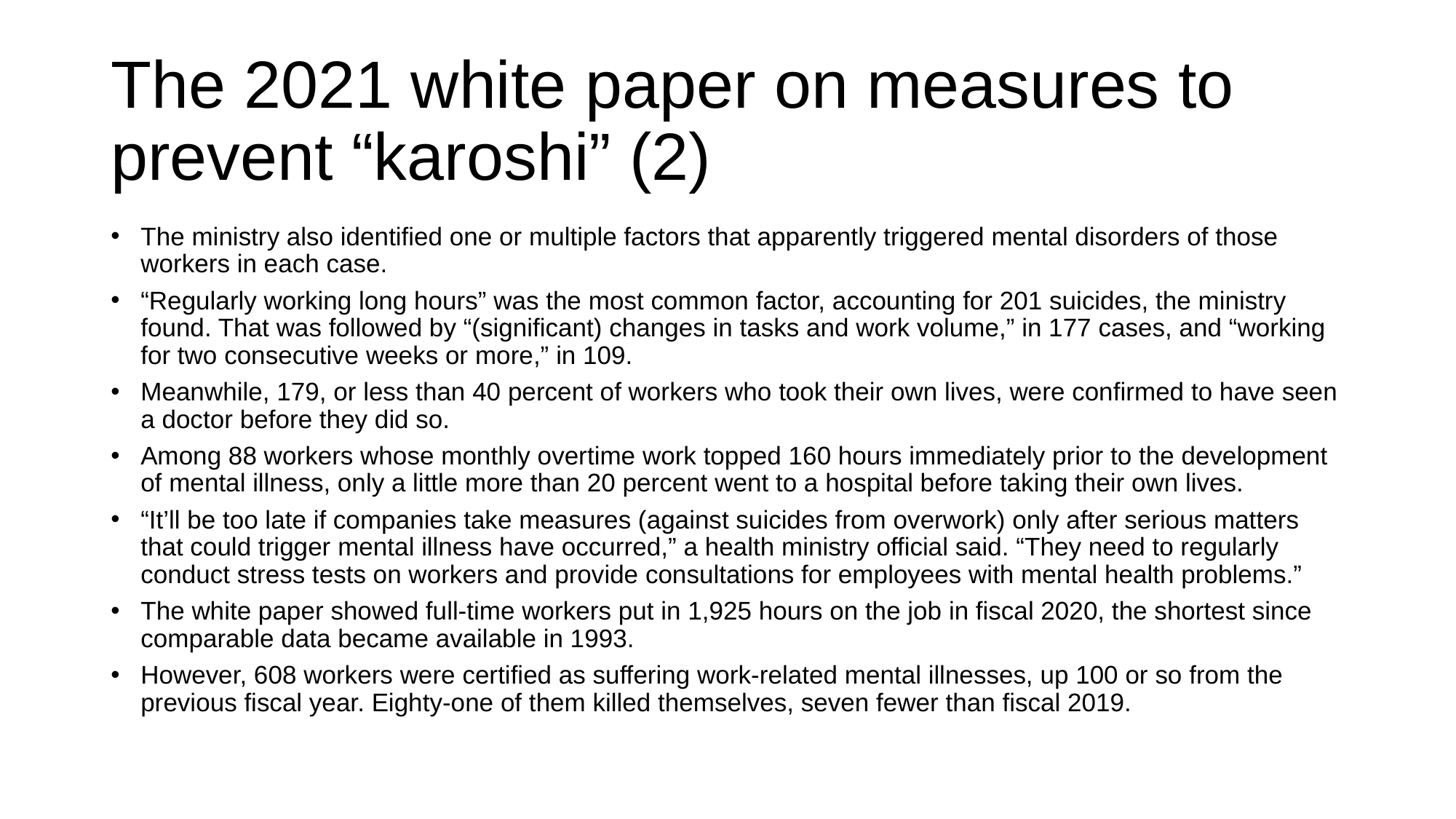

# The 2021 white paper on measures to prevent “karoshi” (2)
The ministry also identified one or multiple factors that apparently triggered mental disorders of those workers in each case.
“Regularly working long hours” was the most common factor, accounting for 201 suicides, the ministry found. That was followed by “(significant) changes in tasks and work volume,” in 177 cases, and “working for two consecutive weeks or more,” in 109.
Meanwhile, 179, or less than 40 percent of workers who took their own lives, were confirmed to have seen a doctor before they did so.
Among 88 workers whose monthly overtime work topped 160 hours immediately prior to the development of mental illness, only a little more than 20 percent went to a hospital before taking their own lives.
“It’ll be too late if companies take measures (against suicides from overwork) only after serious matters that could trigger mental illness have occurred,” a health ministry official said. “They need to regularly conduct stress tests on workers and provide consultations for employees with mental health problems.”
The white paper showed full-time workers put in 1,925 hours on the job in fiscal 2020, the shortest since comparable data became available in 1993.
However, 608 workers were certified as suffering work-related mental illnesses, up 100 or so from the previous fiscal year. Eighty-one of them killed themselves, seven fewer than fiscal 2019.